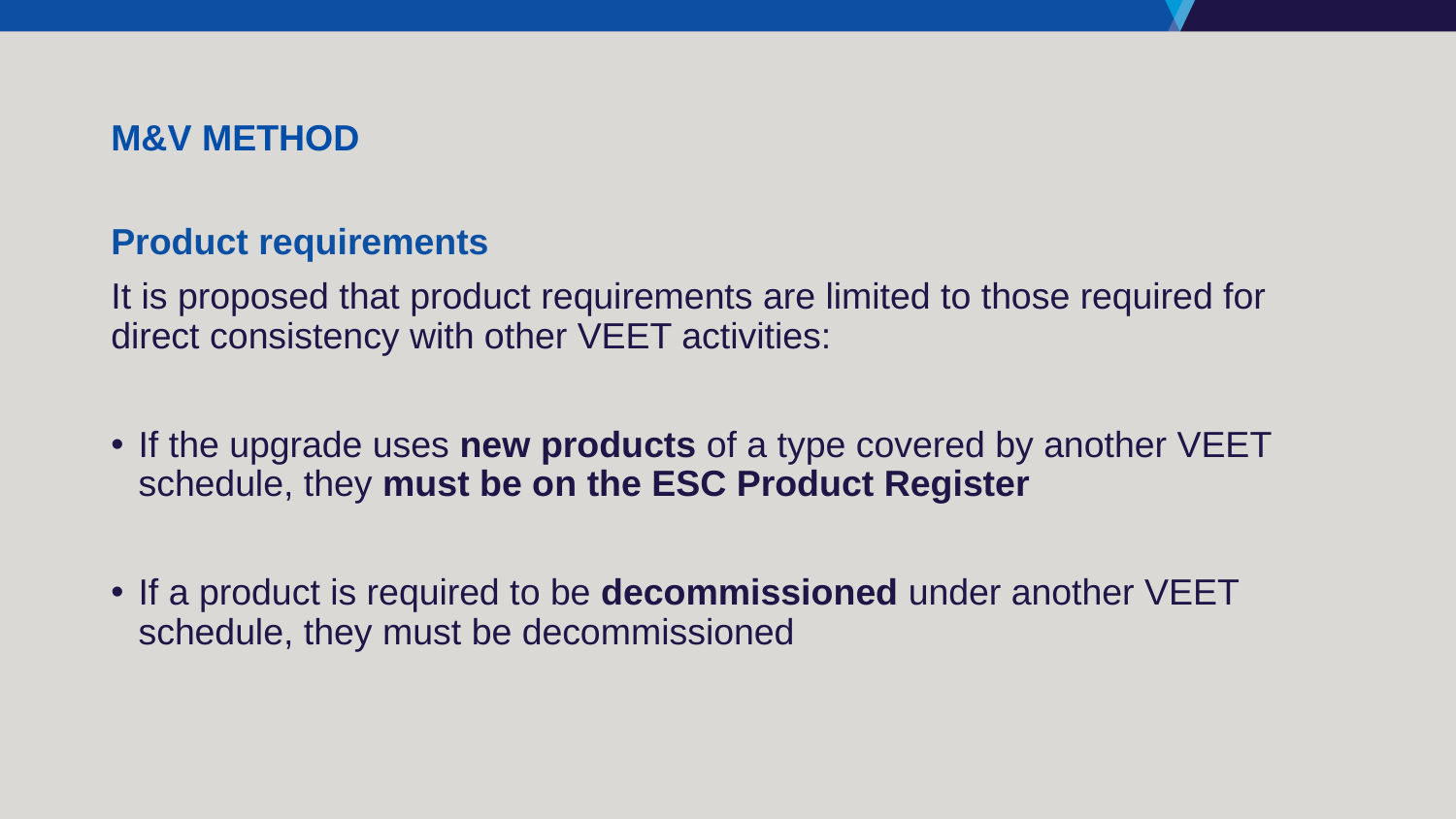

# M&V method
Product requirements
It is proposed that product requirements are limited to those required for direct consistency with other VEET activities:

If the upgrade uses new products of a type covered by another VEET schedule, they must be on the ESC Product Register

If a product is required to be decommissioned under another VEET schedule, they must be decommissioned